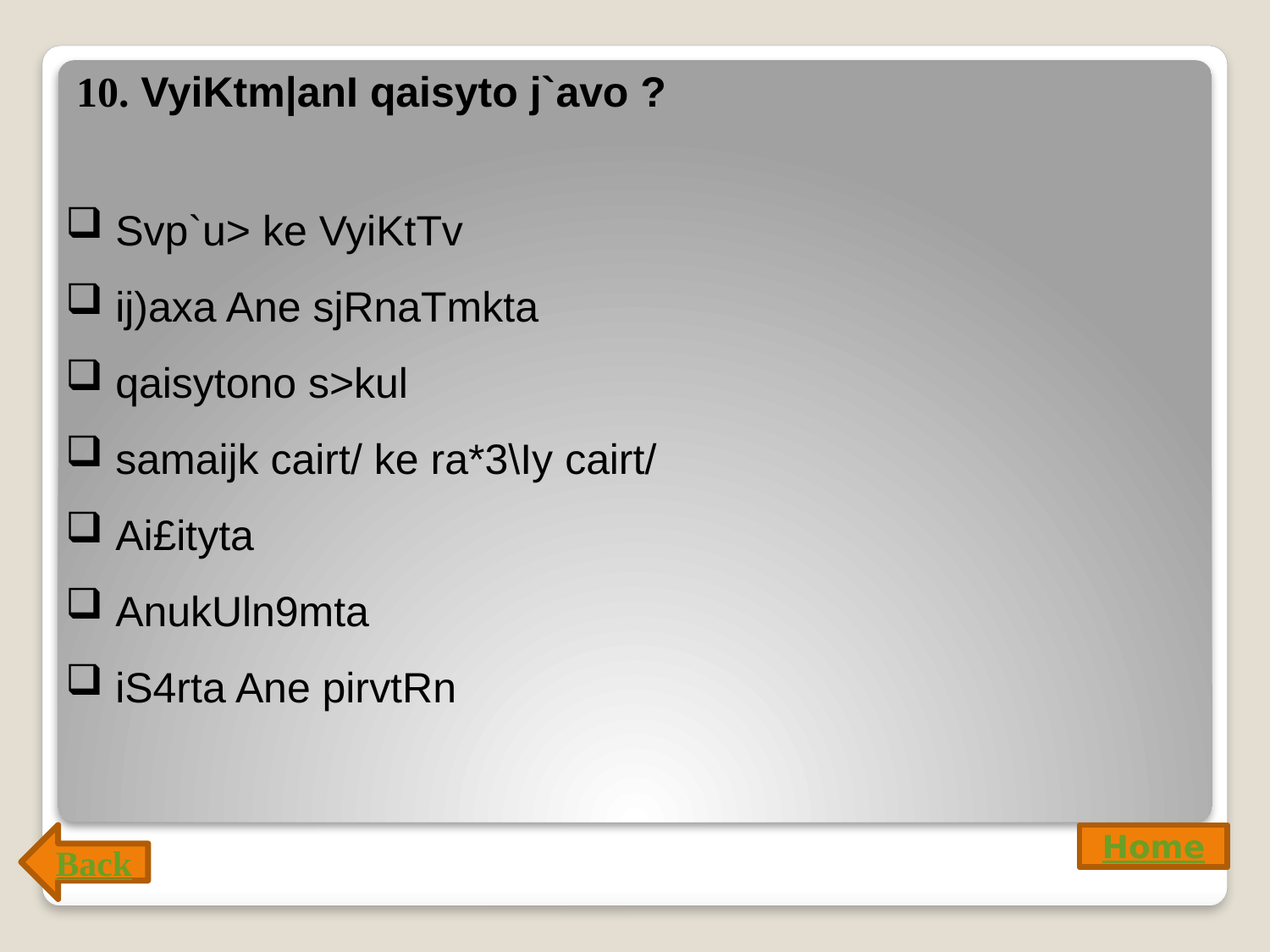

10. VyiKtm|anI qaisyto j`avo ?
 Svp`u> ke VyiKtTv
 ij)axa Ane sjRnaTmkta
 qaisytono s>kul
 samaijk cairt/ ke ra*3\Iy cairt/
 Ai£ityta
 AnukUln9mta
 iS4rta Ane pirvtRn
Back
Home